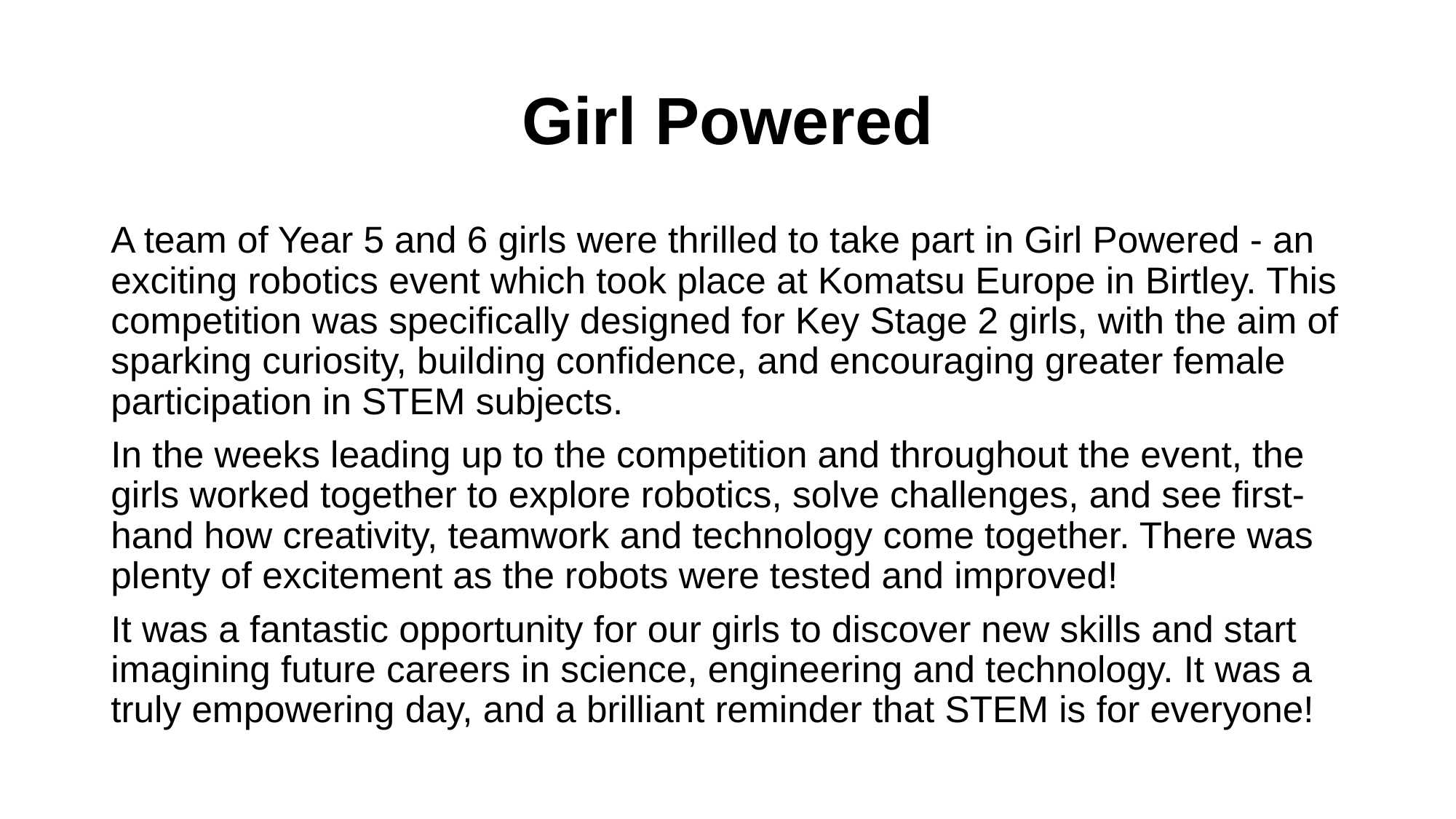

# Girl Powered
A team of Year 5 and 6 girls were thrilled to take part in Girl Powered - an exciting robotics event which took place at Komatsu Europe in Birtley. This competition was specifically designed for Key Stage 2 girls, with the aim of sparking curiosity, building confidence, and encouraging greater female participation in STEM subjects.
In the weeks leading up to the competition and throughout the event, the girls worked together to explore robotics, solve challenges, and see first-hand how creativity, teamwork and technology come together. There was plenty of excitement as the robots were tested and improved!
It was a fantastic opportunity for our girls to discover new skills and start imagining future careers in science, engineering and technology. It was a truly empowering day, and a brilliant reminder that STEM is for everyone!